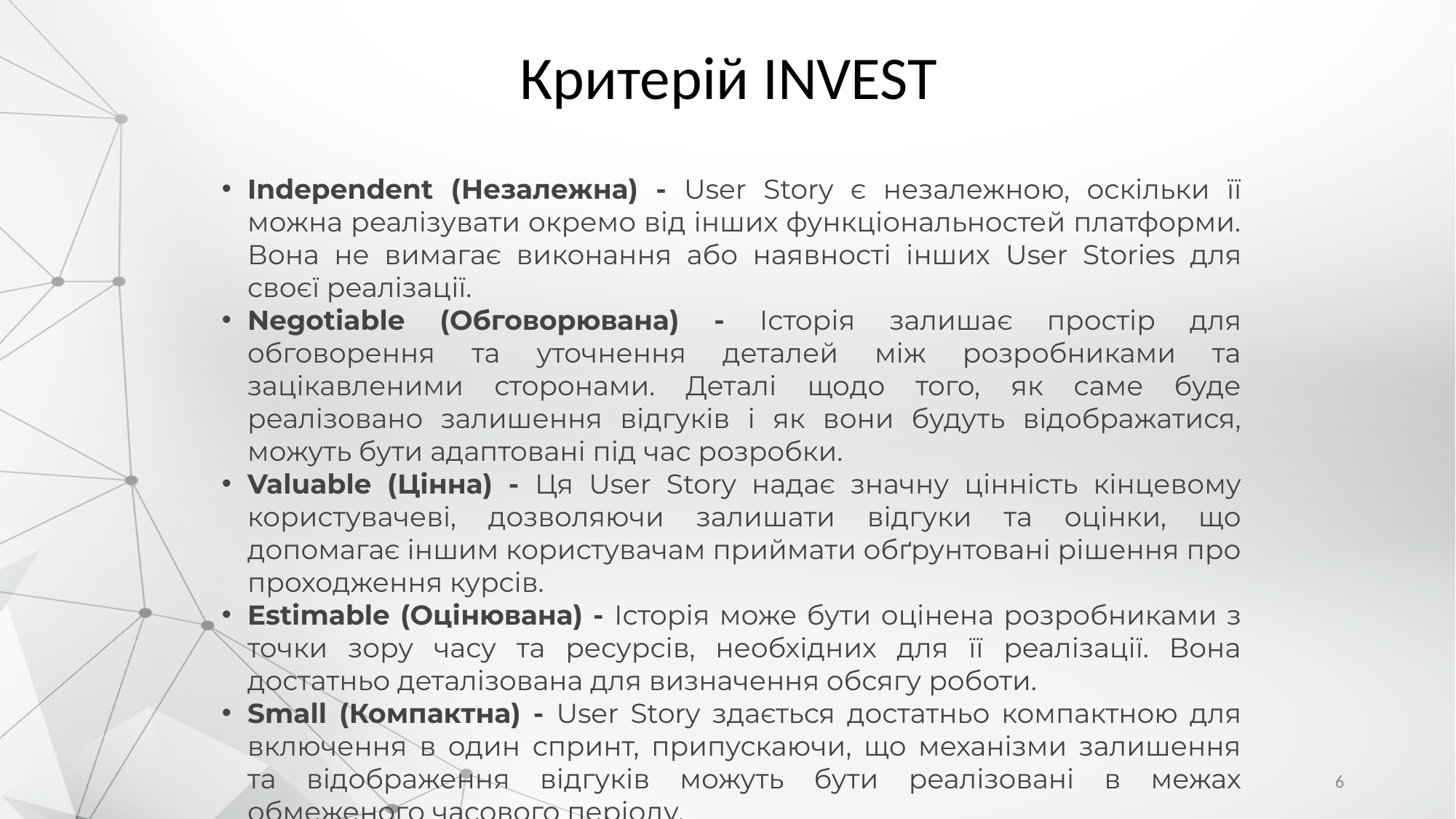

# Критерій INVEST
Independent (Незалежна) - User Story є незалежною, оскільки її можна реалізувати окремо від інших функціональностей платформи. Вона не вимагає виконання або наявності інших User Stories для своєї реалізації.
Negotiable (Обговорювана) - Історія залишає простір для обговорення та уточнення деталей між розробниками та зацікавленими сторонами. Деталі щодо того, як саме буде реалізовано залишення відгуків і як вони будуть відображатися, можуть бути адаптовані під час розробки.
Valuable (Цінна) - Ця User Story надає значну цінність кінцевому користувачеві, дозволяючи залишати відгуки та оцінки, що допомагає іншим користувачам приймати обґрунтовані рішення про проходження курсів.
Estimable (Оцінювана) - Історія може бути оцінена розробниками з точки зору часу та ресурсів, необхідних для її реалізації. Вона достатньо деталізована для визначення обсягу роботи.
Small (Компактна) - User Story здається достатньо компактною для включення в один спринт, припускаючи, що механізми залишення та відображення відгуків можуть бути реалізовані в межах обмеженого часового періоду.
Testable (Тестована) - Вимоги, викладені в історії, можуть бути перевірені за допомогою тестів для підтвердження, що користувачі дійсно можуть залишати відгуки та оцінки, і що ці відгуки відображаються належним чином.
6